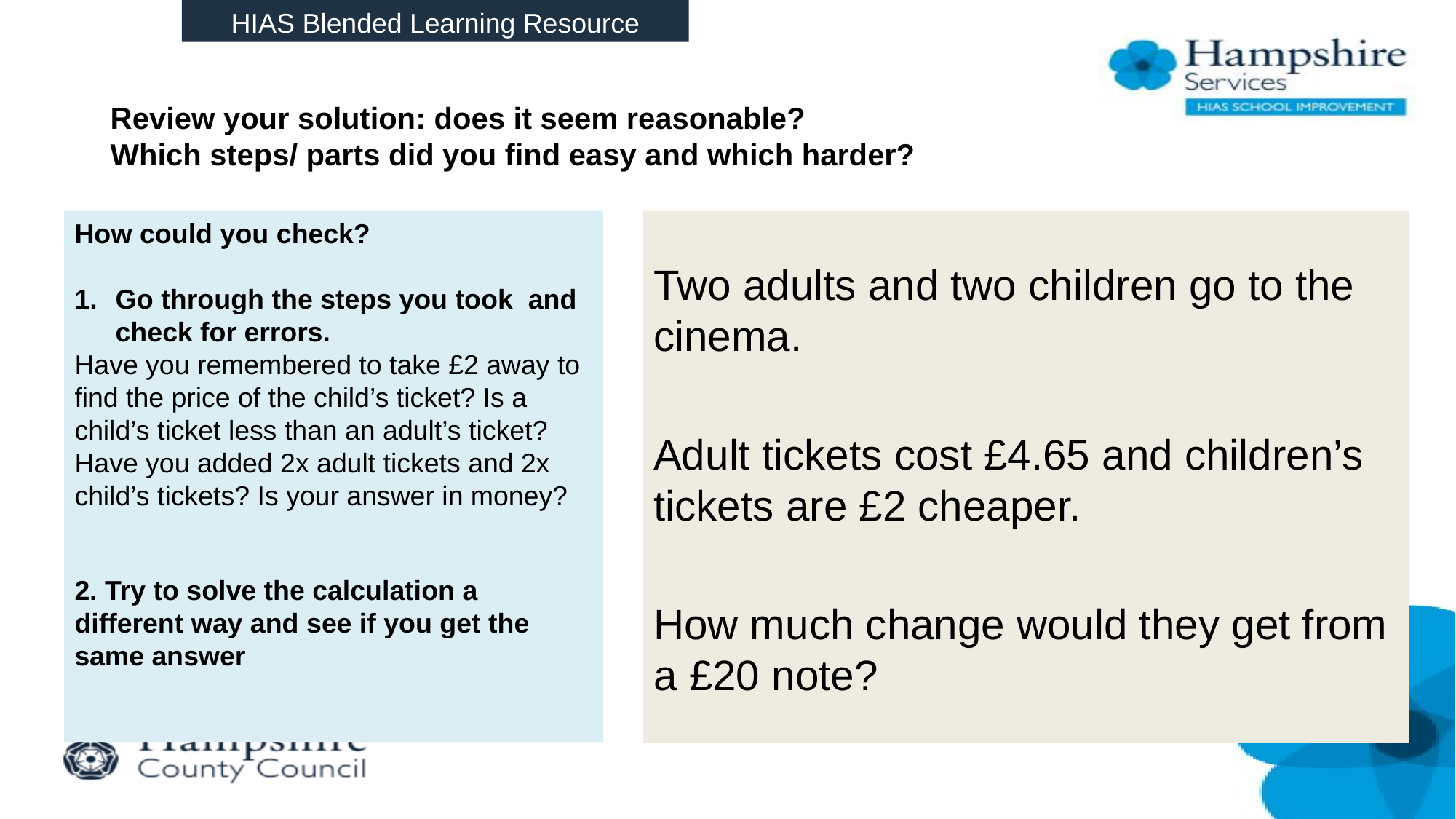

HIAS Blended Learning Resource
# Review your solution: does it seem reasonable? Which steps/ parts did you find easy and which harder?
How could you check?

Go through the steps you took  and check for errors.
Have you remembered to take £2 away to find the price of the child’s ticket? Is a child’s ticket less than an adult’s ticket? Have you added 2x adult tickets and 2x child’s tickets? Is your answer in money?

2. Try to solve the calculation a different way and see if you get the same answer

Two adults and two children go to the cinema.

Adult tickets cost £4.65 and children’s tickets are £2 cheaper.

How much change would they get from a £20 note?